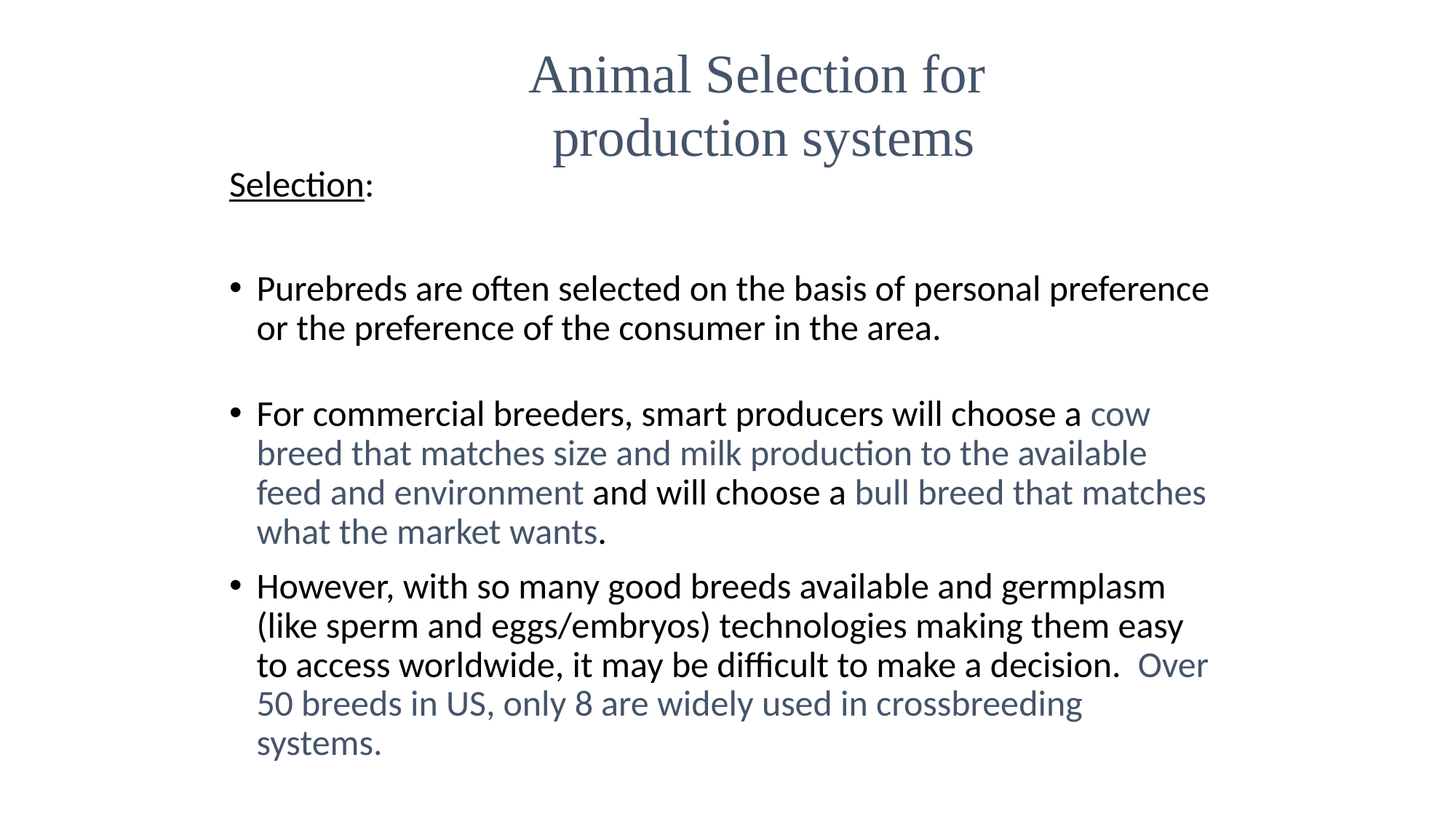

Animal Selection for
production systems
Selection:

Purebreds are often selected on the basis of personal preference or the preference of the consumer in the area.

For commercial breeders, smart producers will choose a cow breed that matches size and milk production to the available feed and environment and will choose a bull breed that matches what the market wants.
However, with so many good breeds available and germplasm (like sperm and eggs/embryos) technologies making them easy to access worldwide, it may be difficult to make a decision.  Over 50 breeds in US, only 8 are widely used in crossbreeding systems.